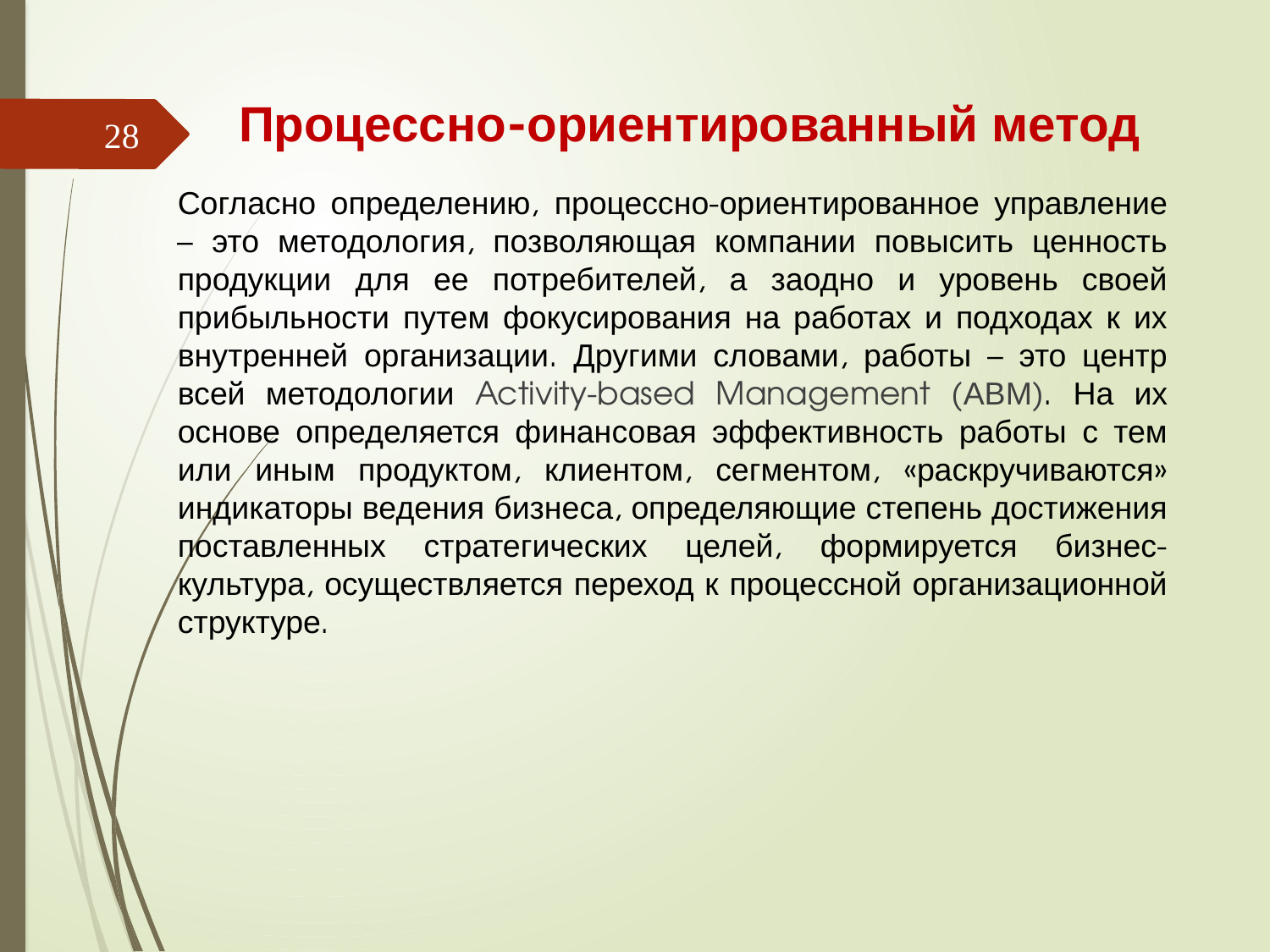

# Процессно-ориентированный метод
28
Согласно определению, процессно-ориентированное управление – это методология, позволяющая компании повысить ценность продукции для ее потребителей, а заодно и уровень своей прибыльности путем фокусирования на работах и подходах к их внутренней организации. Другими словами, работы – это центр всей методологии Activity-based Management (АВМ). На их основе определяется финансовая эффективность работы с тем или иным продуктом, клиентом, сегментом, «раскручиваются» индикаторы ведения бизнеса, определяющие степень достижения поставленных стратегических целей, формируется бизнес-культура, осуществляется переход к процессной организационной структуре.